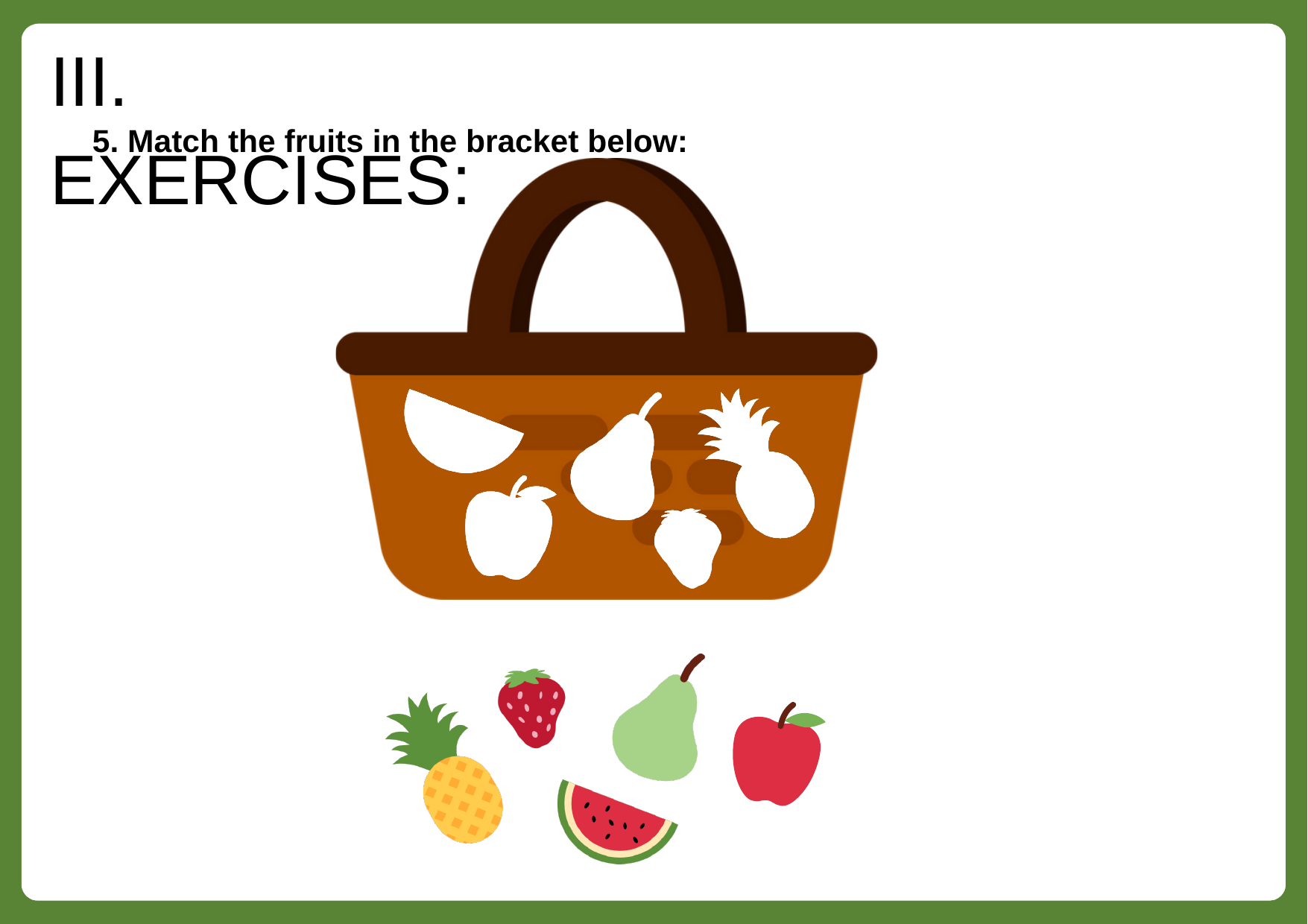

III. EXERCISES:

5. Match the fruits in the bracket below: